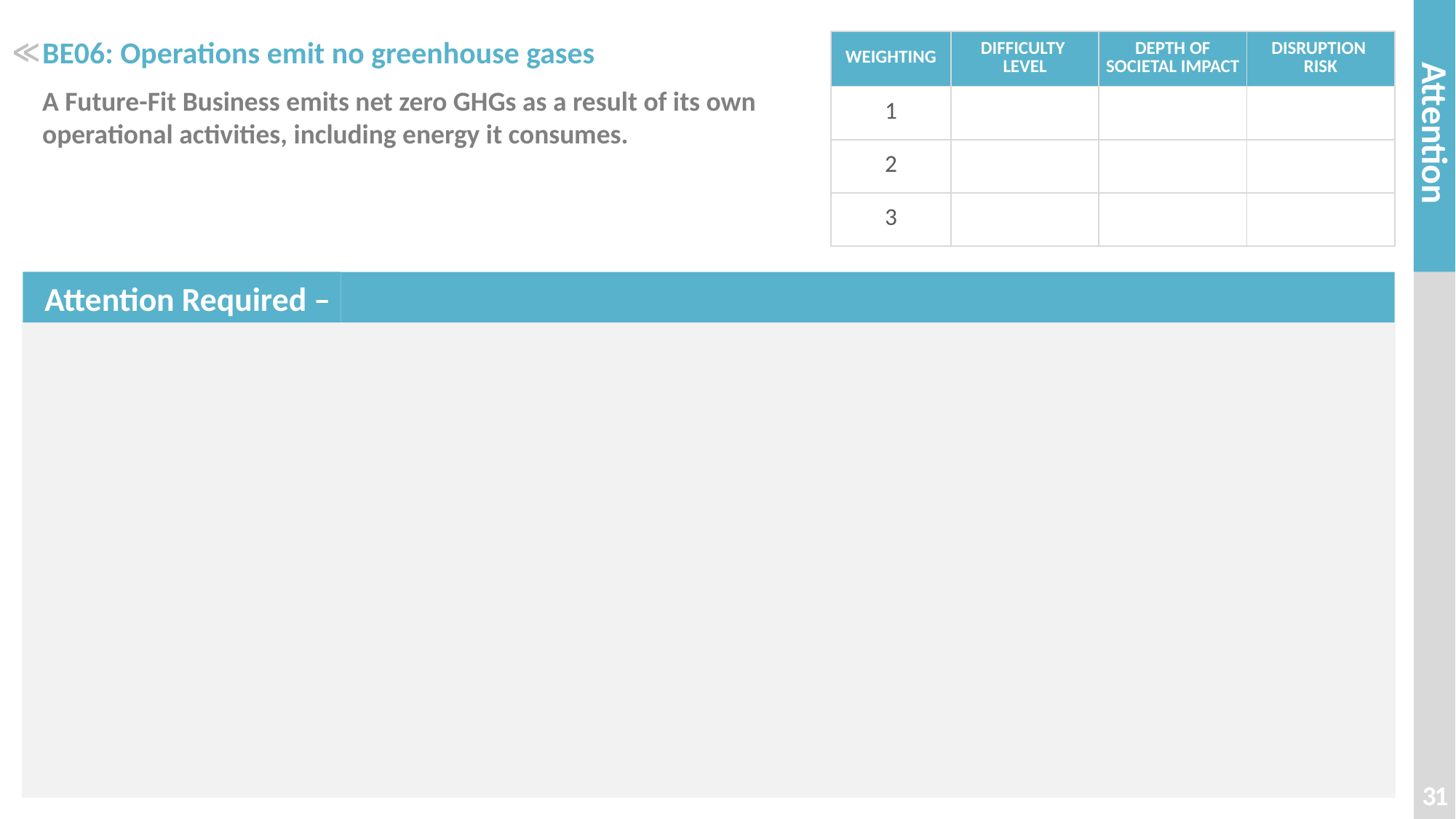

# BE06: Operations emit no greenhouse gases
| WEIGHTING | DIFFICULTY LEVEL | DEPTH OF SOCIETAL IMPACT | DISRUPTION RISK |
| --- | --- | --- | --- |
| 1 |  |  |  |
| 2 |  |  |  |
| 3 |  |  |  |
≪
A Future-Fit Business emits net zero GHGs as a result of its own operational activities, including energy it consumes.

31